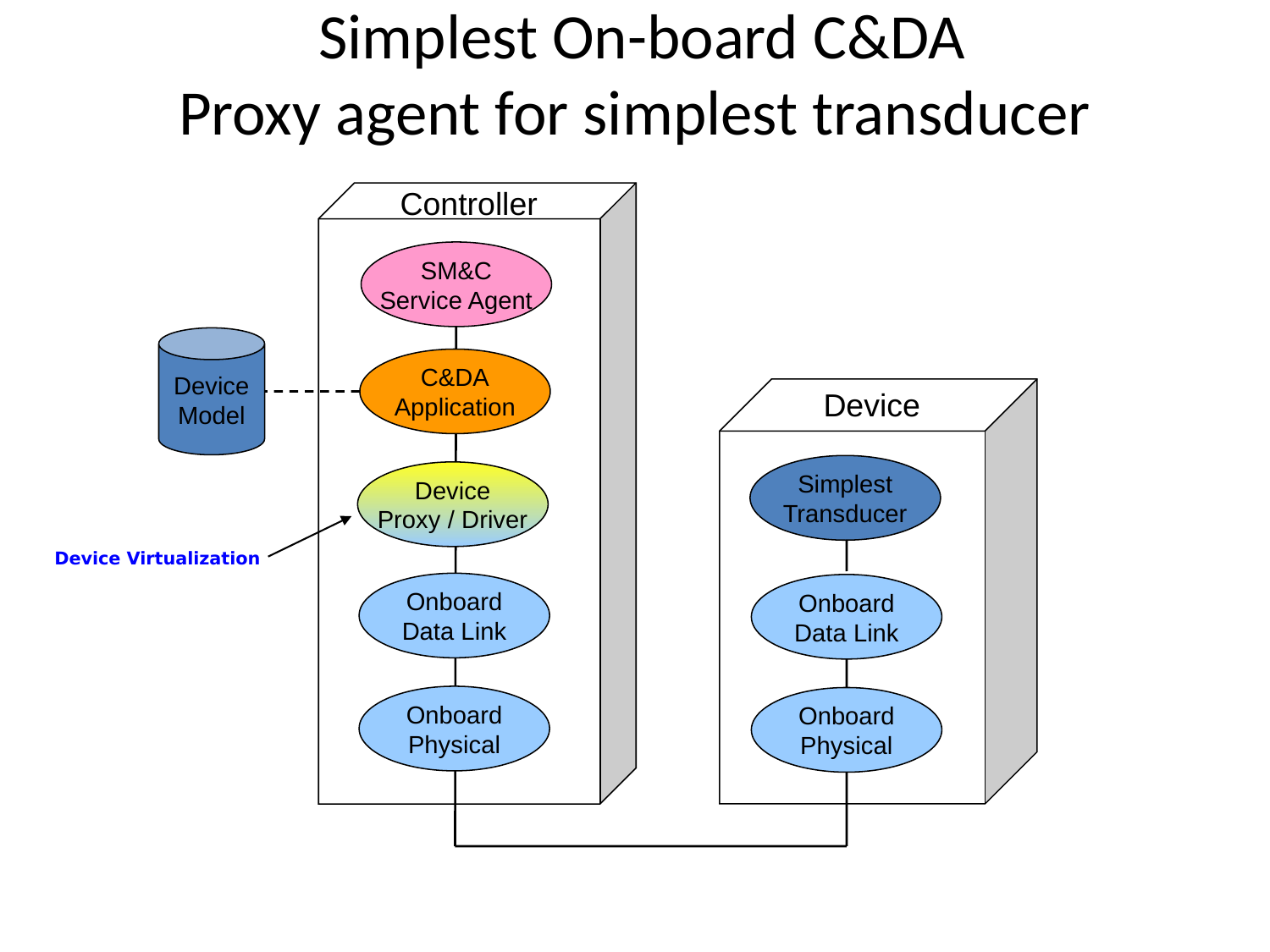

# Simplest On-board C&DA Proxy agent for simplest transducer
Controller

SM&C
Service Agent

Device
Model
C&DA
Application

Device

Simplest
Transducer
Device
Proxy / Driver

Device Virtualization
Onboard
Data Link
Onboard
Data Link

Onboard
Physical
Onboard
Physical